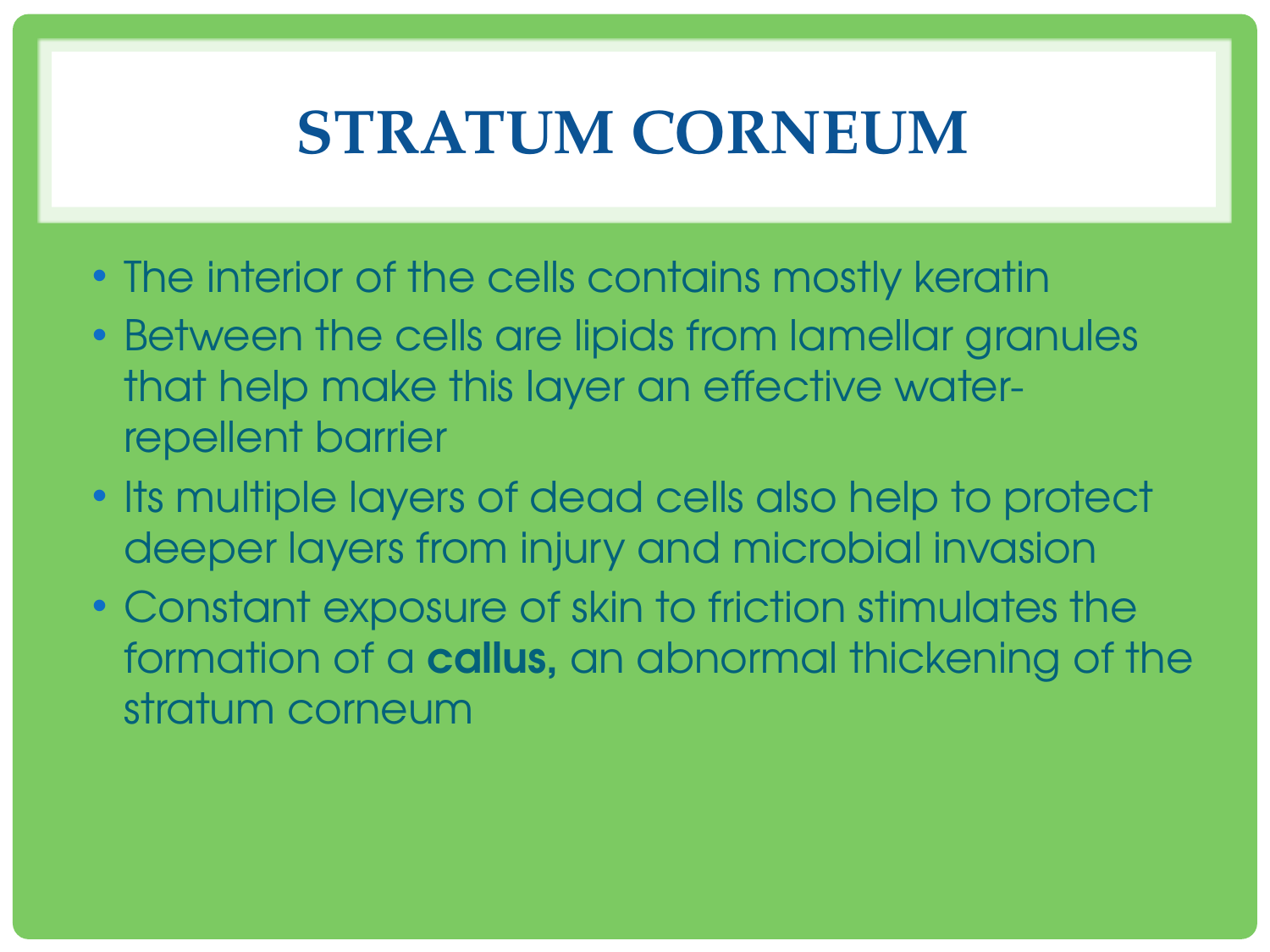

# Stratum CORNEUM
The interior of the cells contains mostly keratin
Between the cells are lipids from lamellar granules that help make this layer an effective water-repellent barrier
Its multiple layers of dead cells also help to protect deeper layers from injury and microbial invasion
Constant exposure of skin to friction stimulates the formation of a callus, an abnormal thickening of the stratum corneum